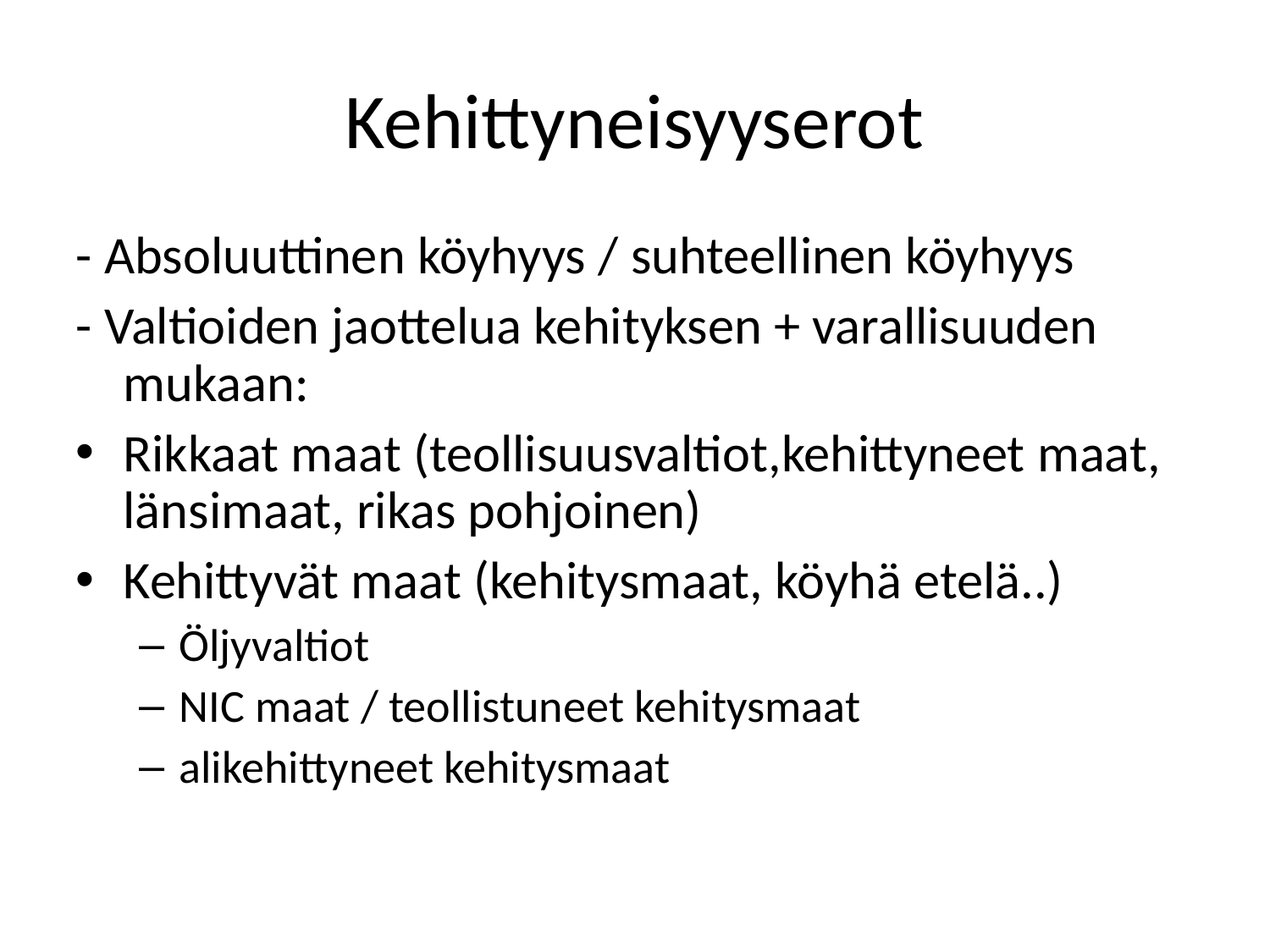

Kehittyneisyyserot
- Absoluuttinen köyhyys / suhteellinen köyhyys
- Valtioiden jaottelua kehityksen + varallisuuden mukaan:
Rikkaat maat (teollisuusvaltiot,kehittyneet maat, länsimaat, rikas pohjoinen)
Kehittyvät maat (kehitysmaat, köyhä etelä..)
Öljyvaltiot
NIC maat / teollistuneet kehitysmaat
alikehittyneet kehitysmaat